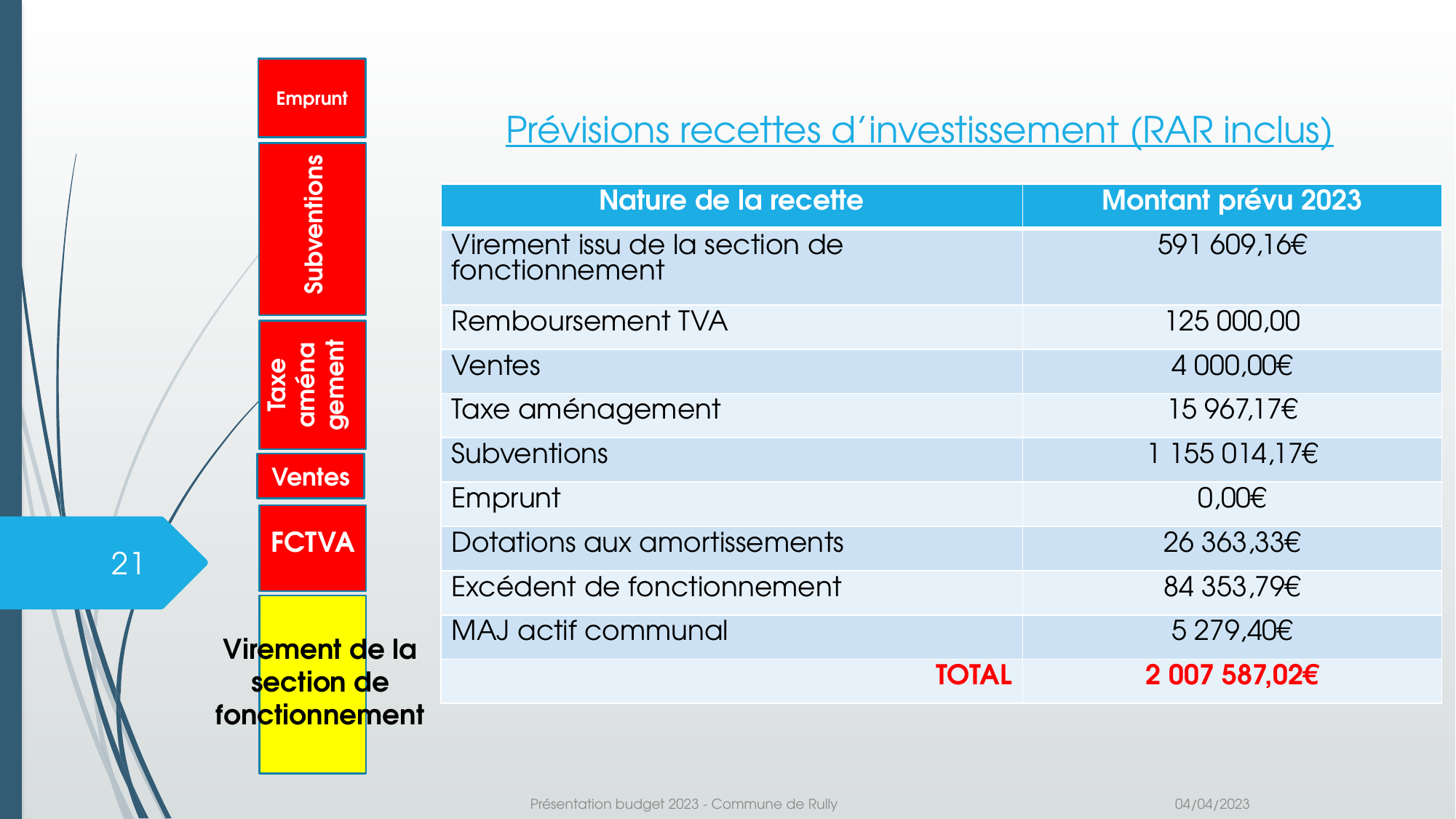

Emprunt
Prévisions recettes d’investissement (RAR inclus)

| Nature de la recette | Montant prévu 2023 |
| --- | --- |
| Virement issu de la section de fonctionnement | 591 609,16€ |
| Remboursement TVA | 125 000,00 |
| Ventes | 4 000,00€ |
| Taxe aménagement | 15 967,17€ |
| Subventions | 1 155 014,17€ |
| Emprunt | 0,00€ |
| Dotations aux amortissements | 26 363,33€ |
| Excédent de fonctionnement | 84 353,79€ |
| MAJ actif communal | 5 279,40€ |
| TOTAL | 2 007 587,02€ |
Subventions

Taxe aménagement
Ventes

FCTVA
21

Virement de la section de fonctionnement
04/04/2023
Présentation budget 2023 - Commune de Rully